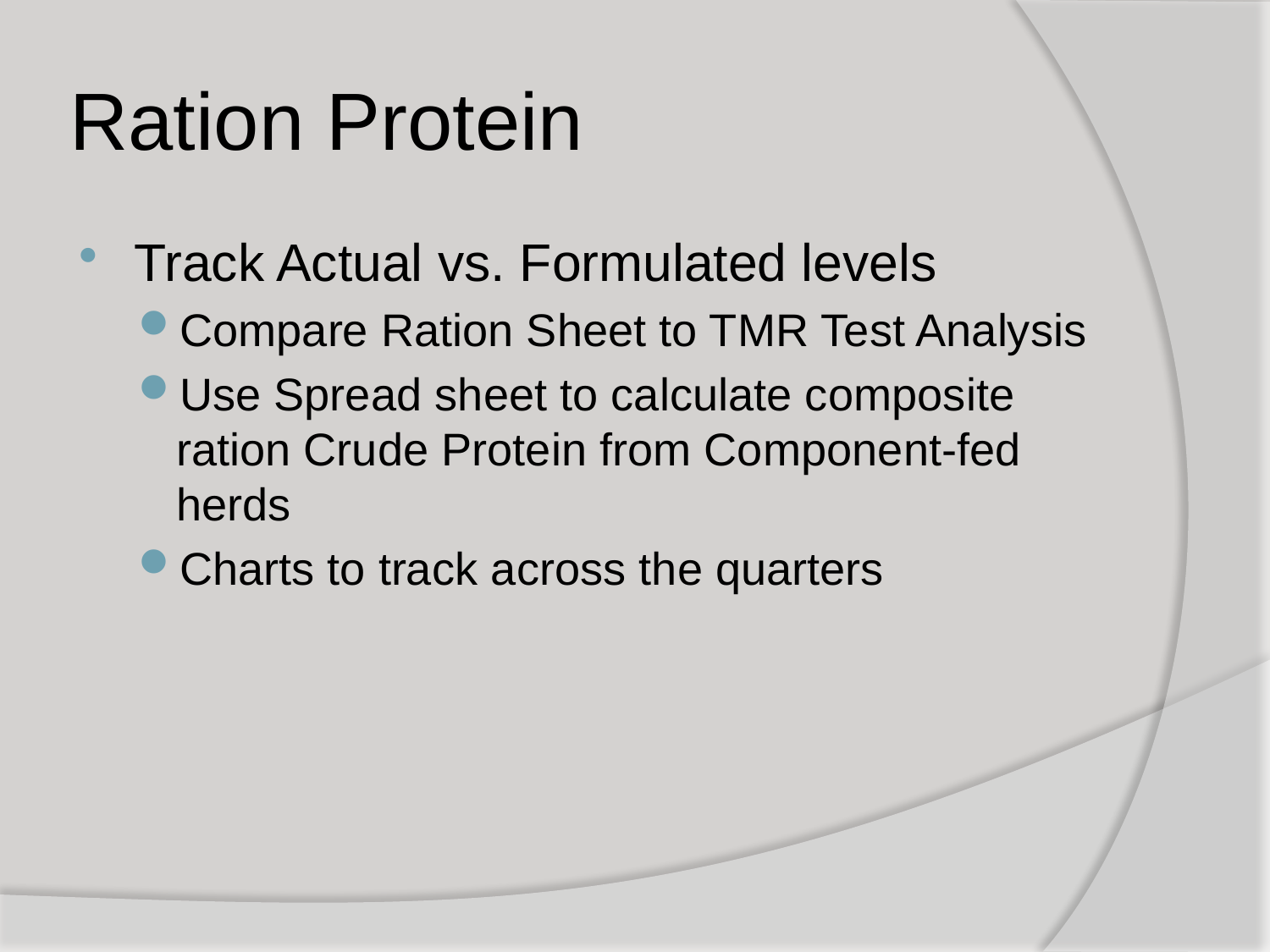

# Ration Protein
Track Actual vs. Formulated levels
Compare Ration Sheet to TMR Test Analysis
Use Spread sheet to calculate composite ration Crude Protein from Component-fed herds
Charts to track across the quarters